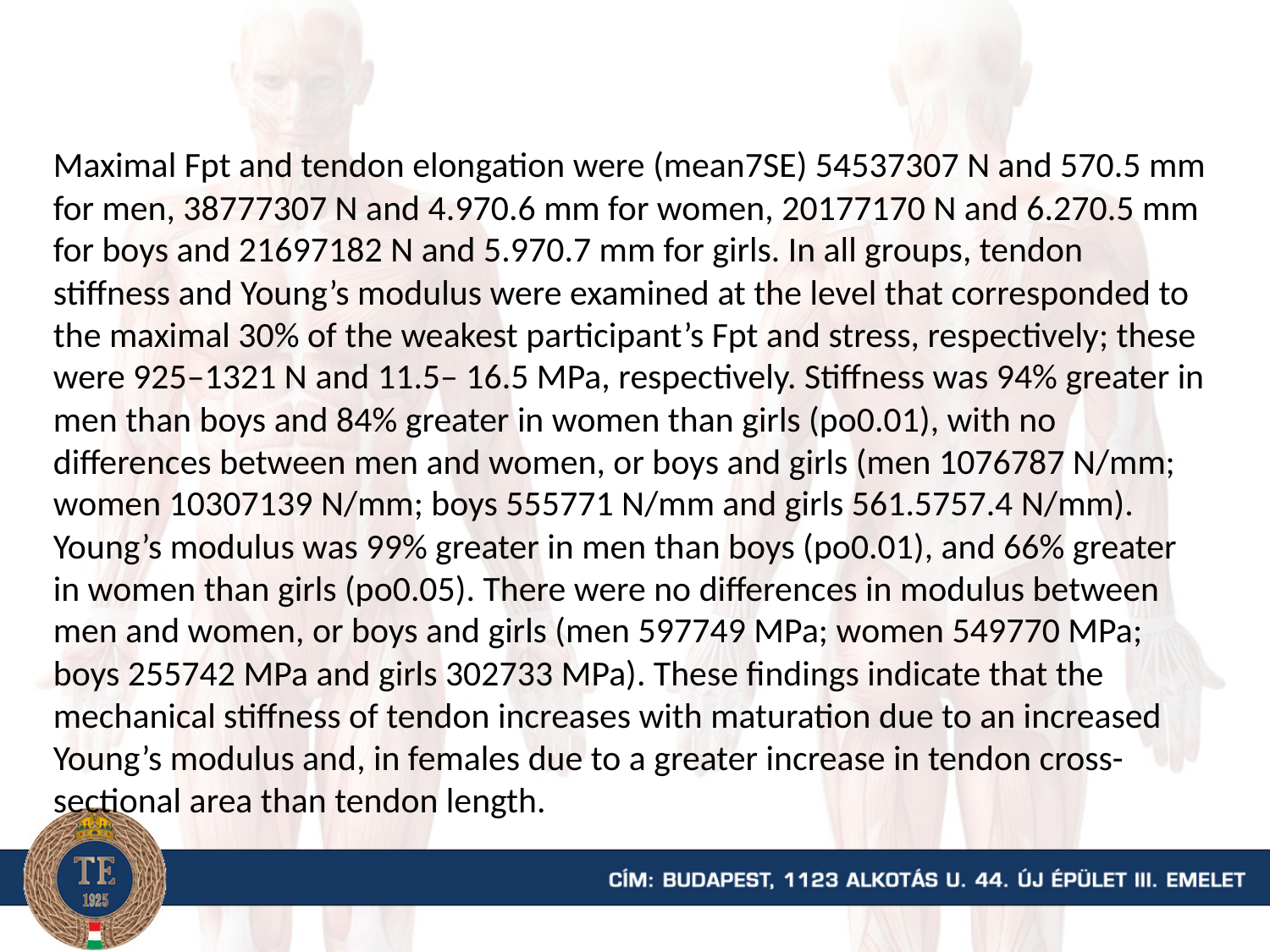

Maximal Fpt and tendon elongation were (mean7SE) 54537307 N and 570.5 mm for men, 38777307 N and 4.970.6 mm for women, 20177170 N and 6.270.5 mm for boys and 21697182 N and 5.970.7 mm for girls. In all groups, tendon stiffness and Young’s modulus were examined at the level that corresponded to the maximal 30% of the weakest participant’s Fpt and stress, respectively; these were 925–1321 N and 11.5– 16.5 MPa, respectively. Stiffness was 94% greater in men than boys and 84% greater in women than girls (po0.01), with no differences between men and women, or boys and girls (men 1076787 N/mm; women 10307139 N/mm; boys 555771 N/mm and girls 561.5757.4 N/mm). Young’s modulus was 99% greater in men than boys (po0.01), and 66% greater in women than girls (po0.05). There were no differences in modulus between men and women, or boys and girls (men 597749 MPa; women 549770 MPa; boys 255742 MPa and girls 302733 MPa). These findings indicate that the mechanical stiffness of tendon increases with maturation due to an increased Young’s modulus and, in females due to a greater increase in tendon cross-sectional area than tendon length.